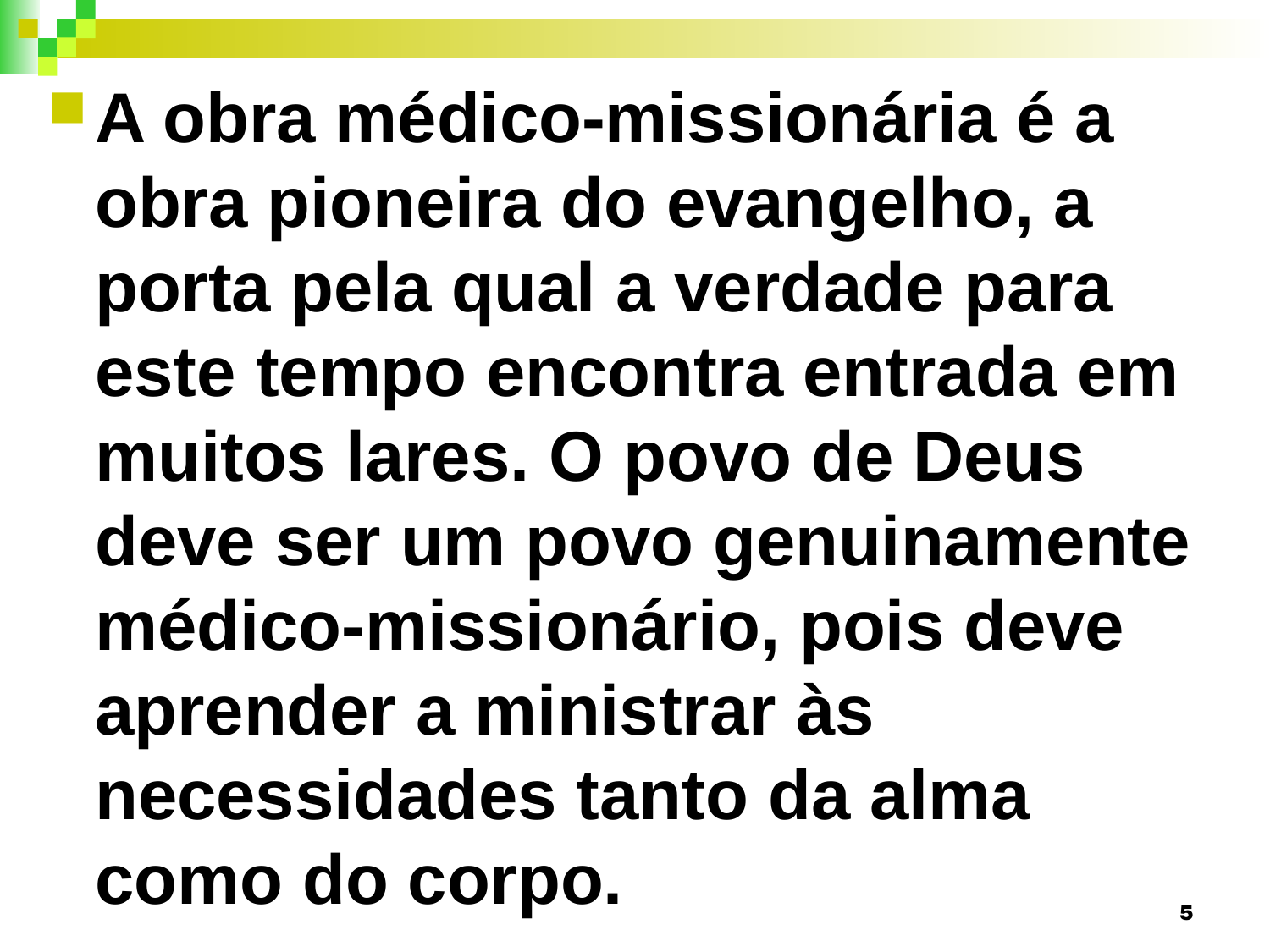

A obra médico-missionária é a obra pioneira do evangelho, a porta pela qual a verdade para este tempo encontra entrada em muitos lares. O povo de Deus deve ser um povo genuinamente médico-missionário, pois deve aprender a ministrar às necessidades tanto da alma como do corpo.
5